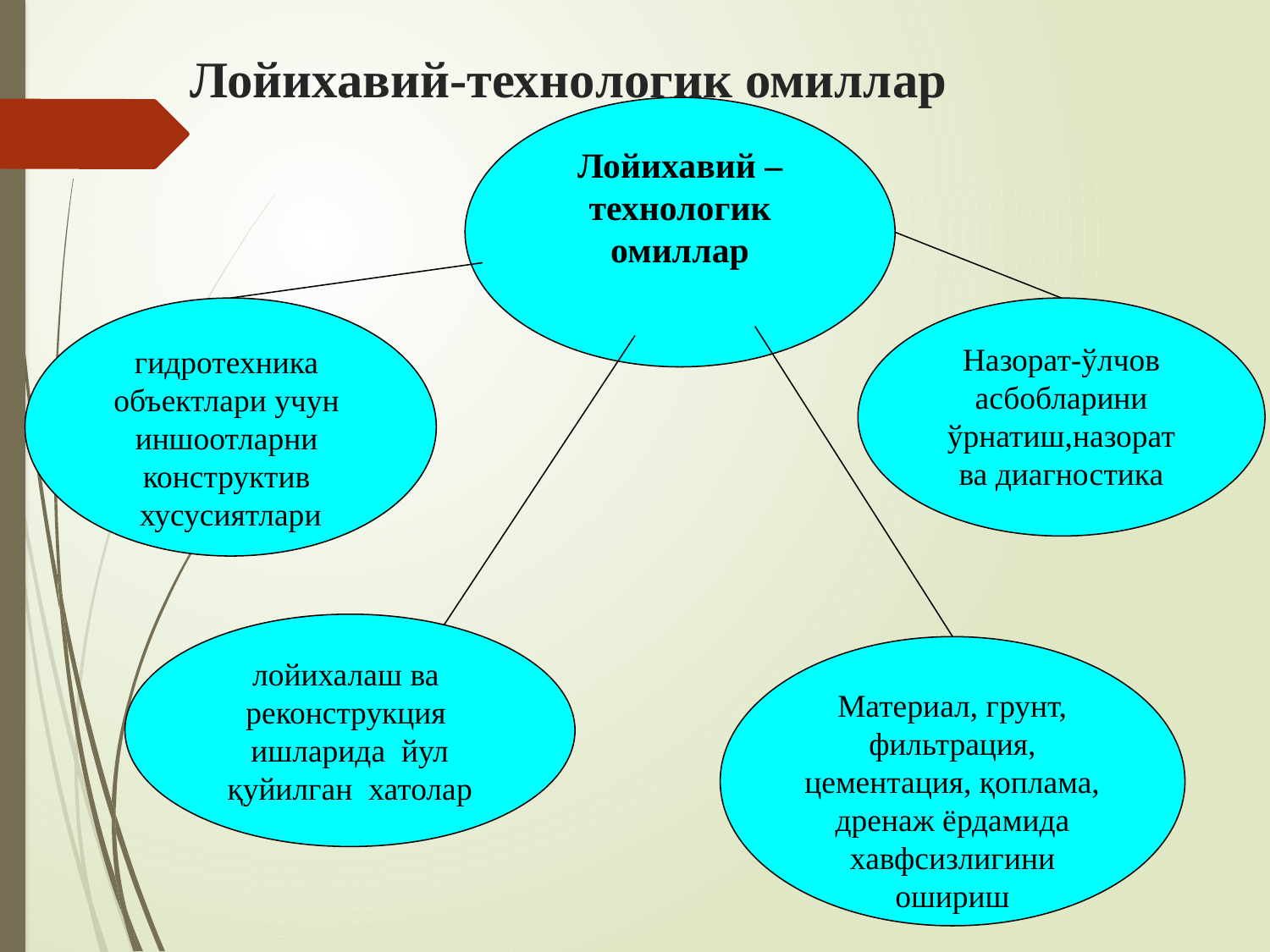

# Лойихавий-технологик омиллар
Лойихавий – технологик омиллар
Назорат-ўлчов асбобларини ўрнатиш,назорат ва диагностика
гидротехника  объектлари учун  иншоотларни  конструктив  хусусиятлари
лойихалаш ва  реконструкция  ишларида  йул қуйилган  хатолар
Материал, грунт, фильтрация, цементация, қоплама, дренаж ёрдамида хавфсизлигини ошириш